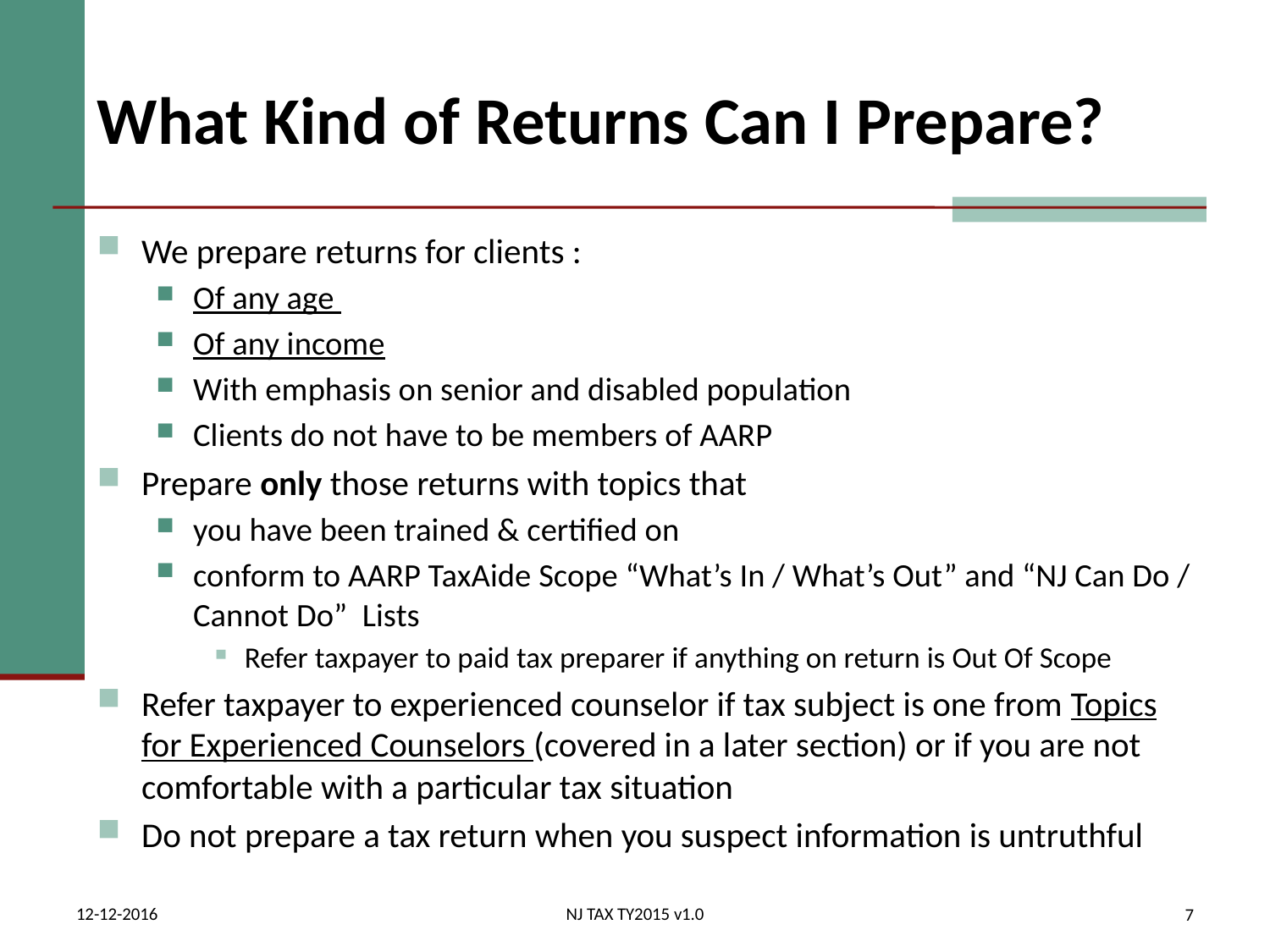

# What Kind of Returns Can I Prepare?
We prepare returns for clients :
Of any age
Of any income
With emphasis on senior and disabled population
Clients do not have to be members of AARP
Prepare only those returns with topics that
you have been trained & certified on
conform to AARP TaxAide Scope “What’s In / What’s Out” and “NJ Can Do / Cannot Do”  Lists
Refer taxpayer to paid tax preparer if anything on return is Out Of Scope
Refer taxpayer to experienced counselor if tax subject is one from Topics for Experienced Counselors (covered in a later section) or if you are not comfortable with a particular tax situation
Do not prepare a tax return when you suspect information is untruthful

12-12-2016
NJ TAX TY2015 v1.0
7